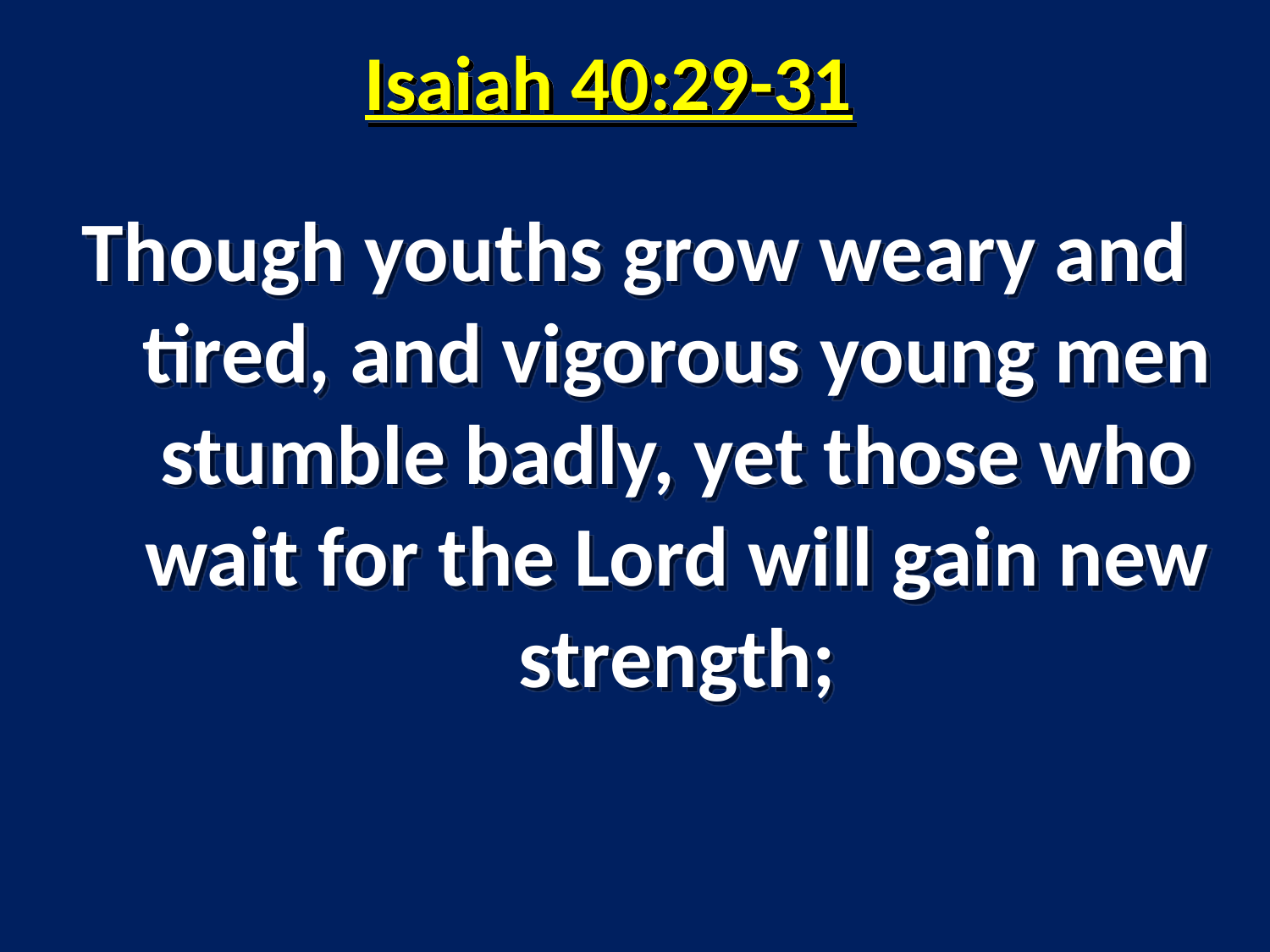

# Isaiah 40:29-31

Though youths grow weary and tired, and vigorous young men stumble badly, yet those who wait for the Lord will gain new strength;